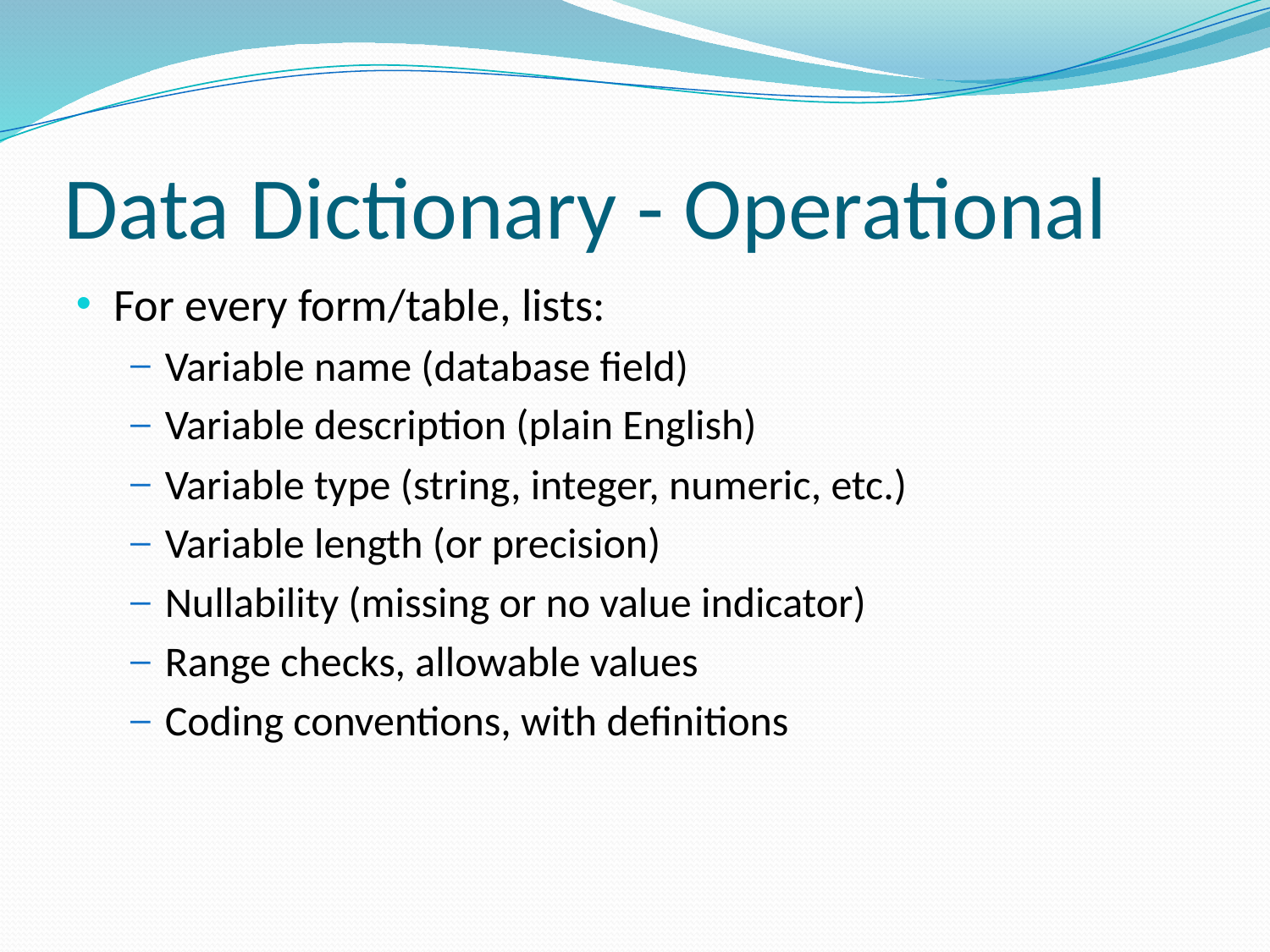

# Data Dictionary - Operational
For every form/table, lists:
Variable name (database field)
Variable description (plain English)
Variable type (string, integer, numeric, etc.)
Variable length (or precision)
Nullability (missing or no value indicator)
Range checks, allowable values
Coding conventions, with definitions